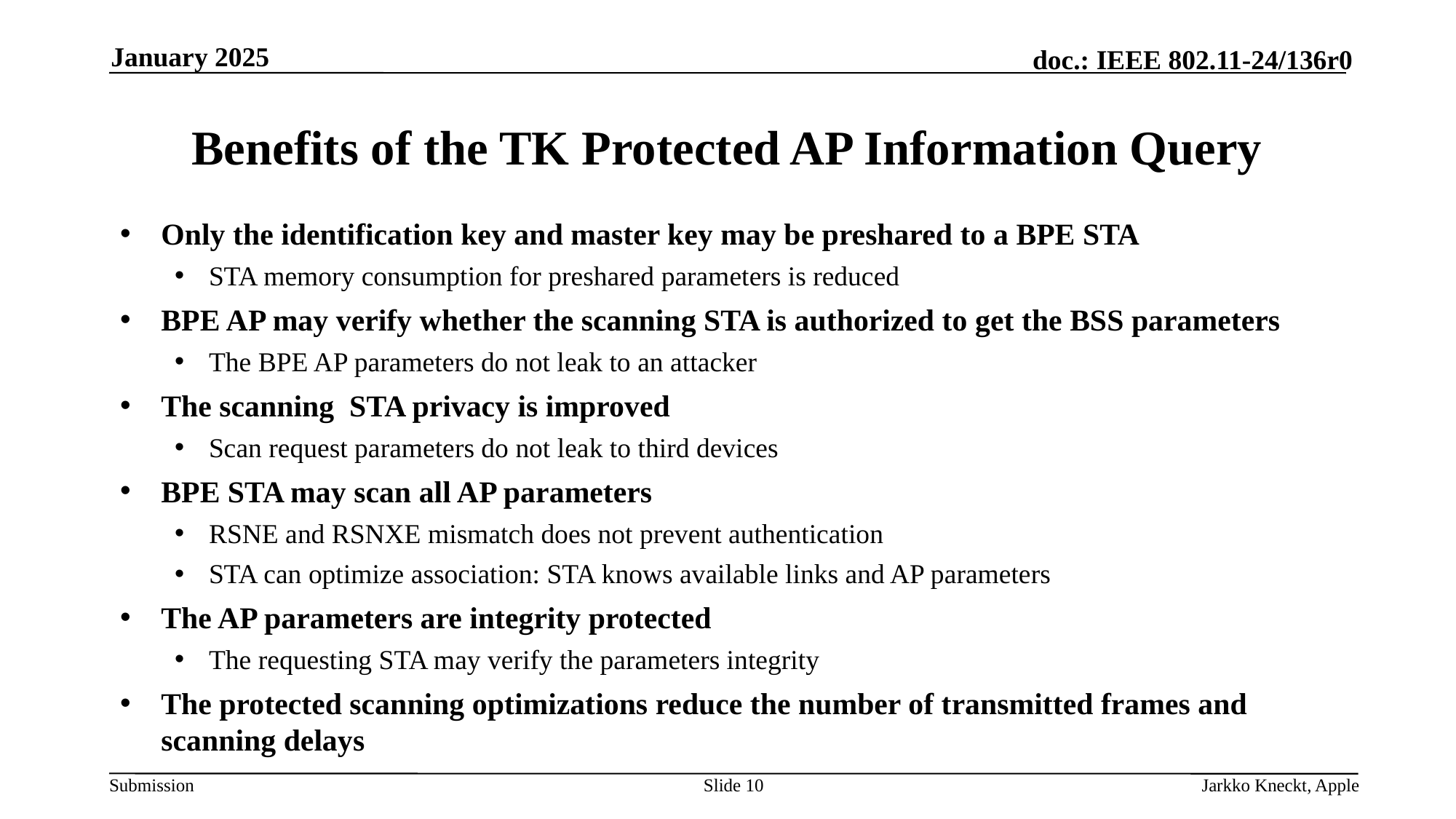

January 2025
# Benefits of the TK Protected AP Information Query
Only the identification key and master key may be preshared to a BPE STA
STA memory consumption for preshared parameters is reduced
BPE AP may verify whether the scanning STA is authorized to get the BSS parameters
The BPE AP parameters do not leak to an attacker
The scanning  STA privacy is improved
Scan request parameters do not leak to third devices
BPE STA may scan all AP parameters
RSNE and RSNXE mismatch does not prevent authentication
STA can optimize association: STA knows available links and AP parameters
The AP parameters are integrity protected
The requesting STA may verify the parameters integrity
The protected scanning optimizations reduce the number of transmitted frames and scanning delays
Slide 10
Jarkko Kneckt, Apple